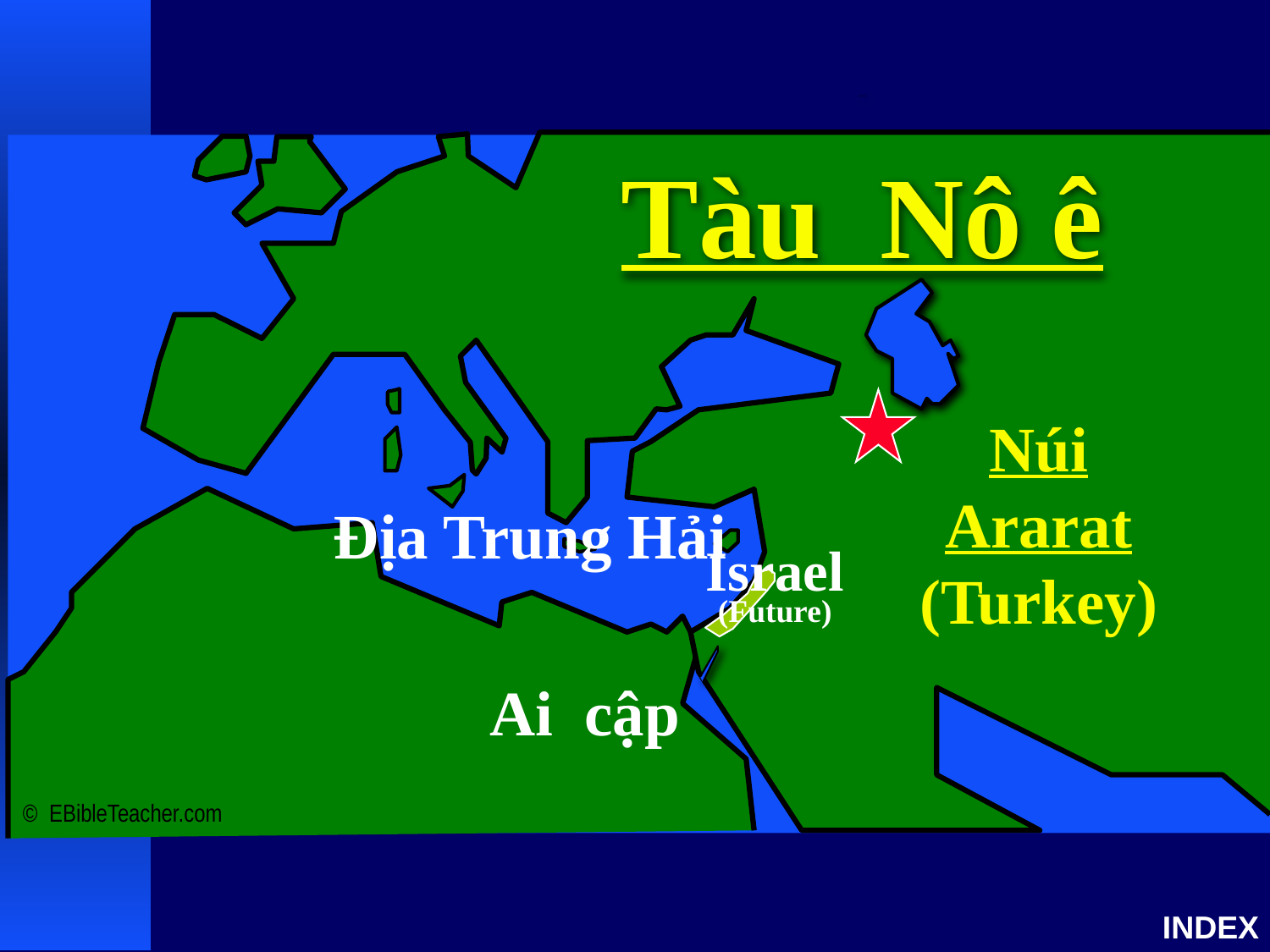

Noah’s Ark 1

©  EBibleTeacher.com
Tàu  Nô ê

Núi
Ararat
(Turkey)
Địa Trung Hải
Israel
(Future)

Ai  cập

INDEX